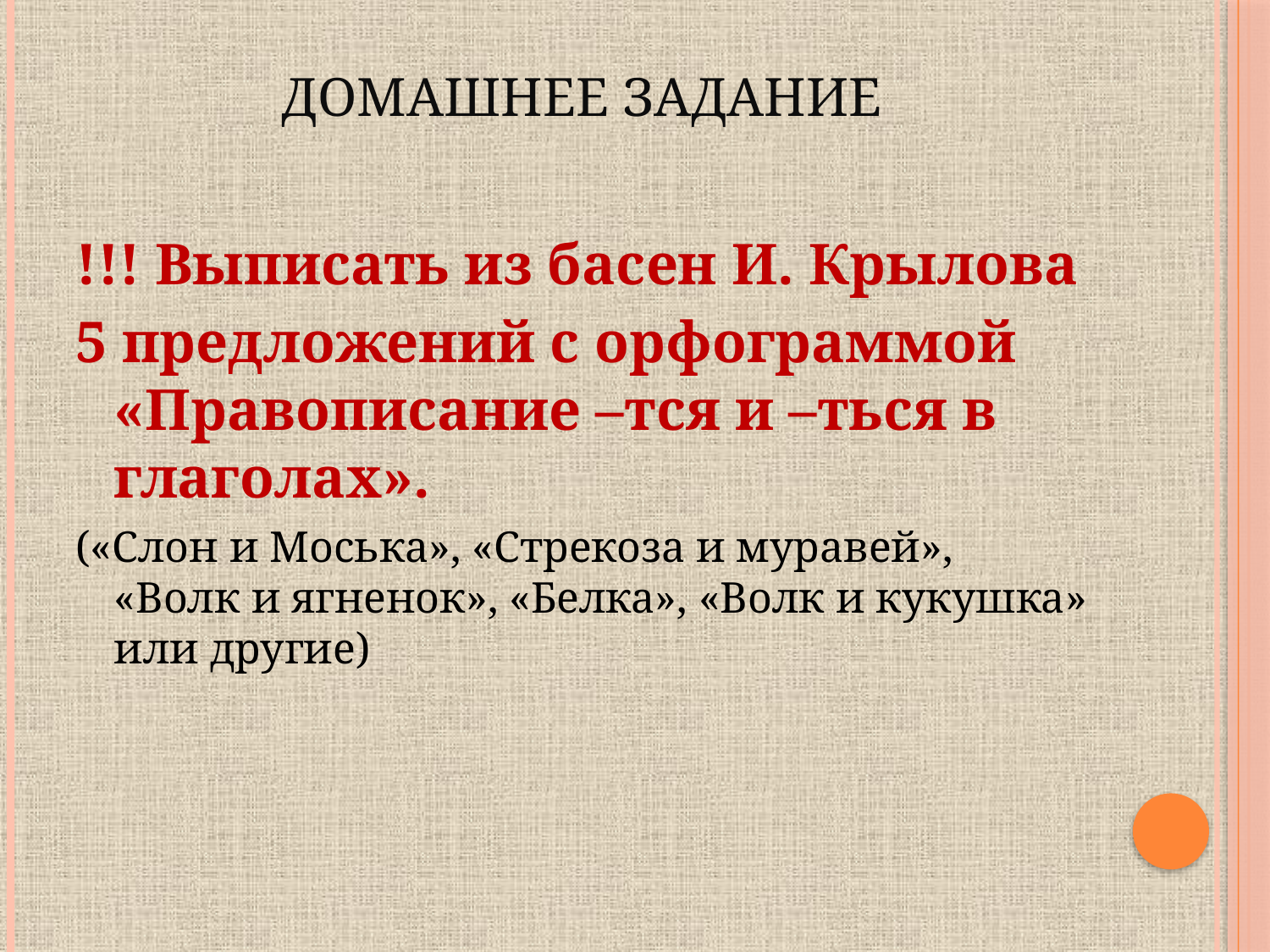

# Домашнее задание
!!! Выписать из басен И. Крылова
5 предложений с орфограммой «Правописание –тся и –ться в глаголах».
(«Слон и Моська», «Стрекоза и муравей», «Волк и ягненок», «Белка», «Волк и кукушка» или другие)